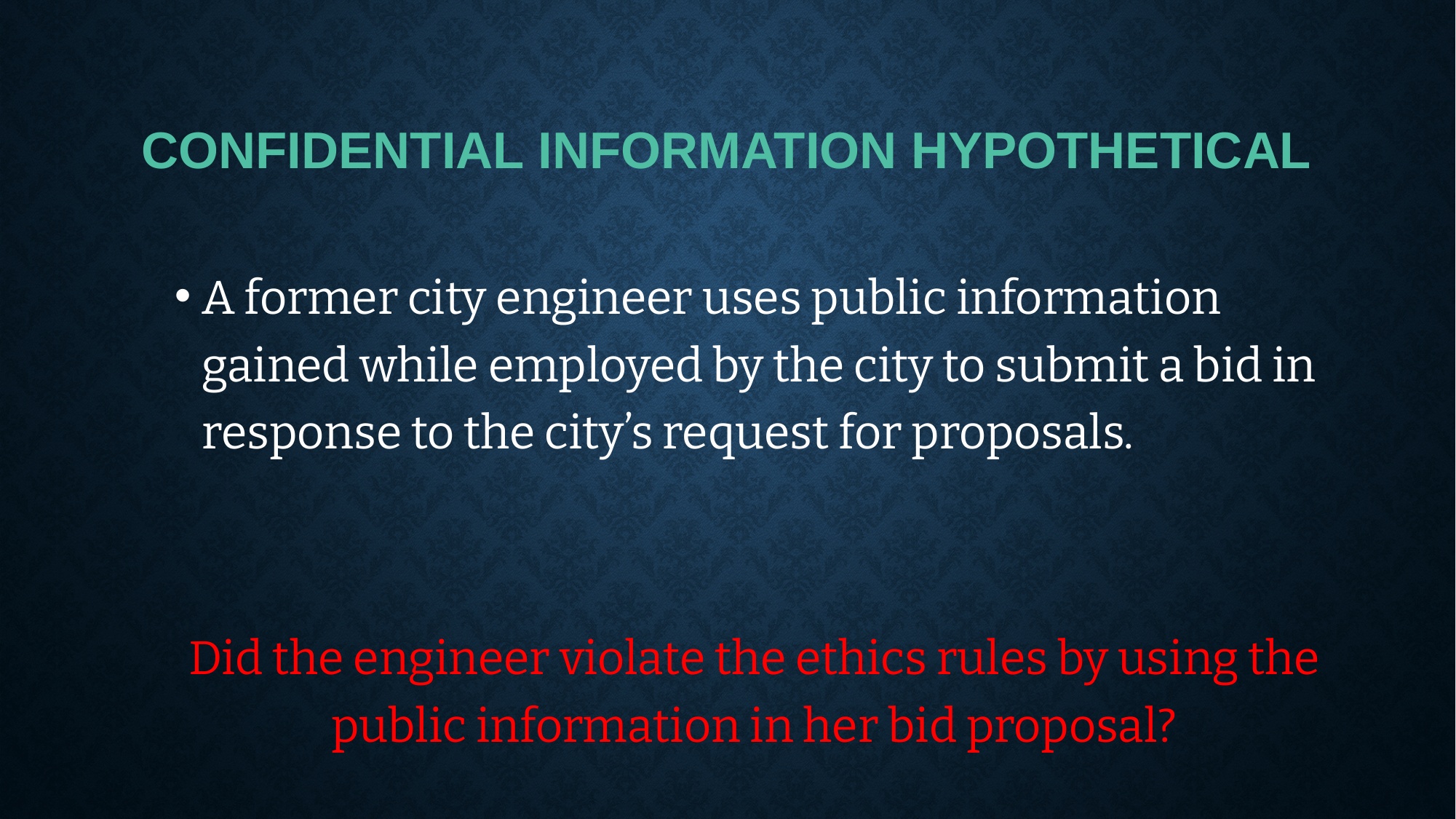

# Confidential information hypothetical
A former city engineer uses public information gained while employed by the city to submit a bid in response to the city’s request for proposals.

Did the engineer violate the ethics rules by using the public information in her bid proposal?